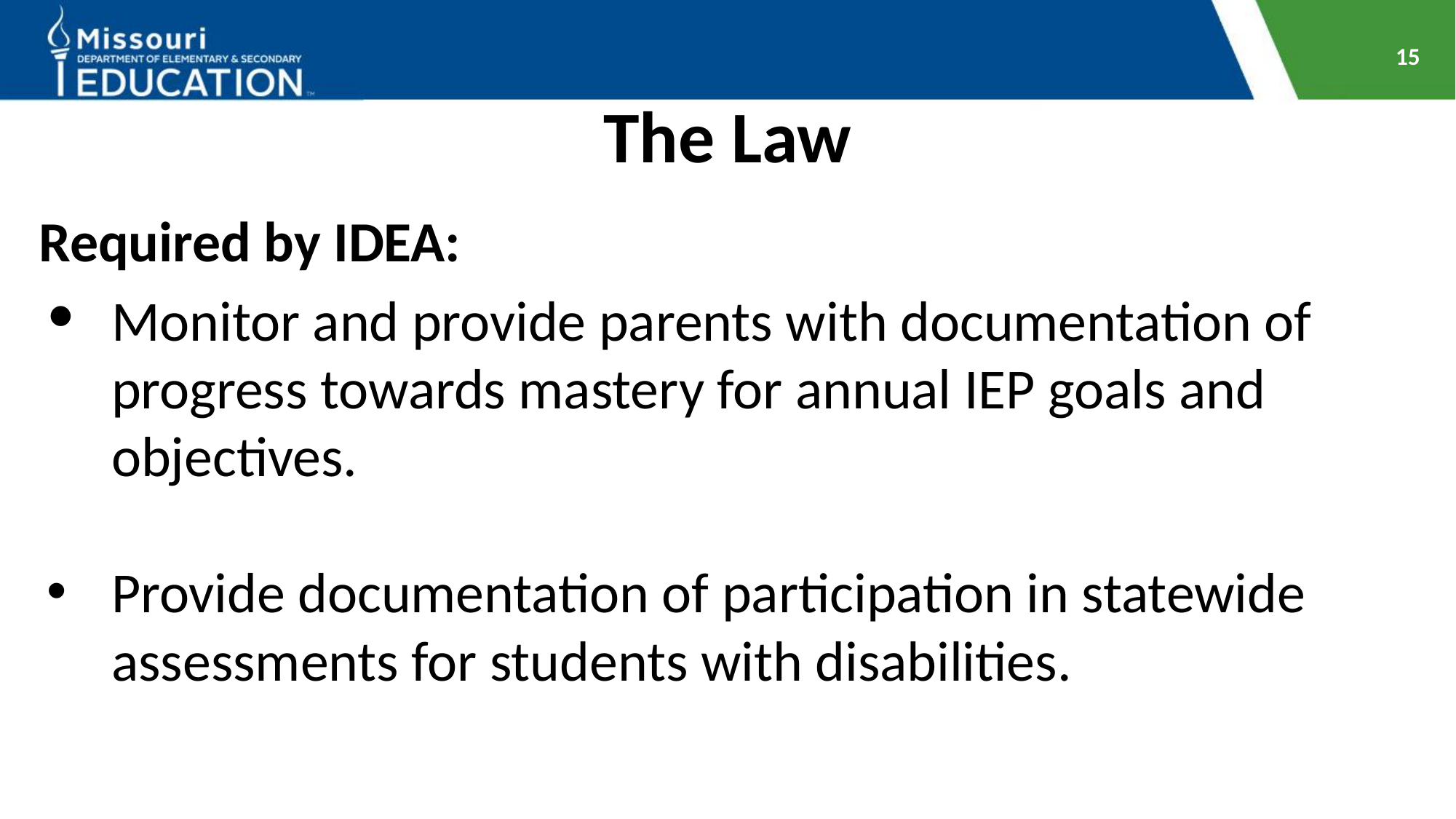

15
# The Law

Required by IDEA:
Monitor and provide parents with documentation of progress towards mastery for annual IEP goals and objectives.

Provide documentation of participation in statewide assessments for students with disabilities.